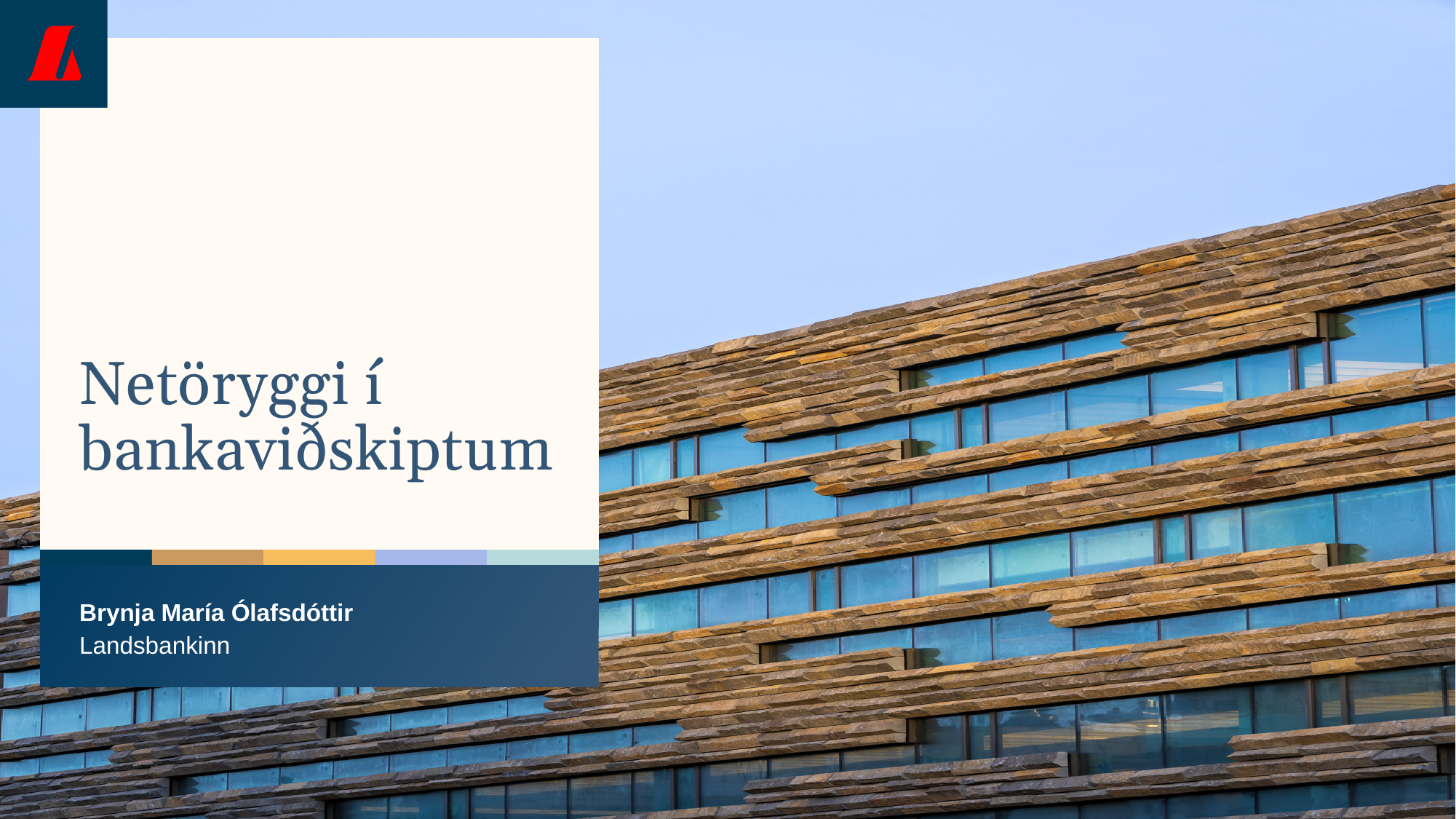

# Netöryggi í bankaviðskiptum
Brynja María Ólafsdóttir
Landsbankinn